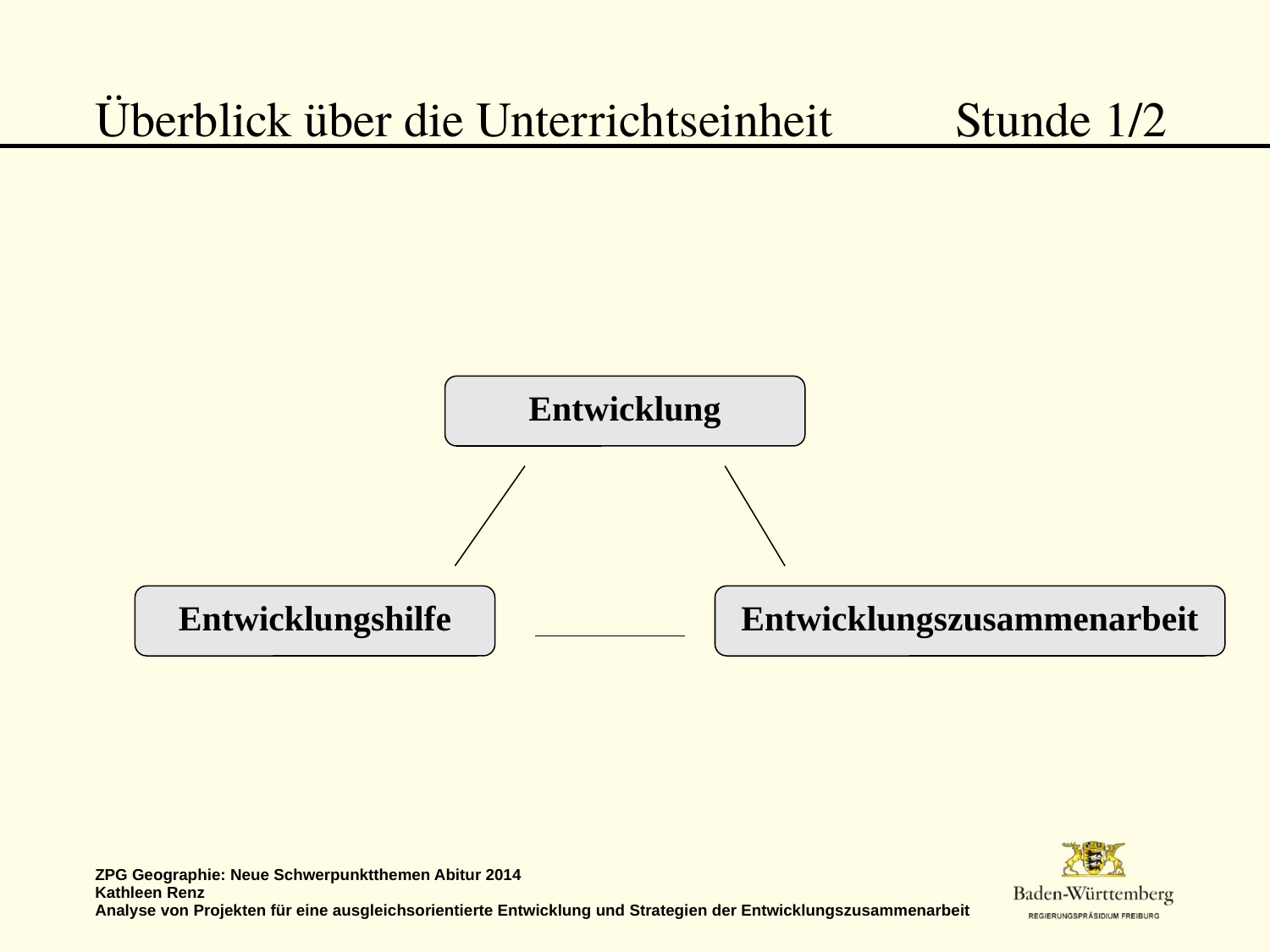

# Überblick über die Unterrichtseinheit          Stunde 1/2

Entwicklung
Entwicklungshilfe
Entwicklungszusammenarbeit